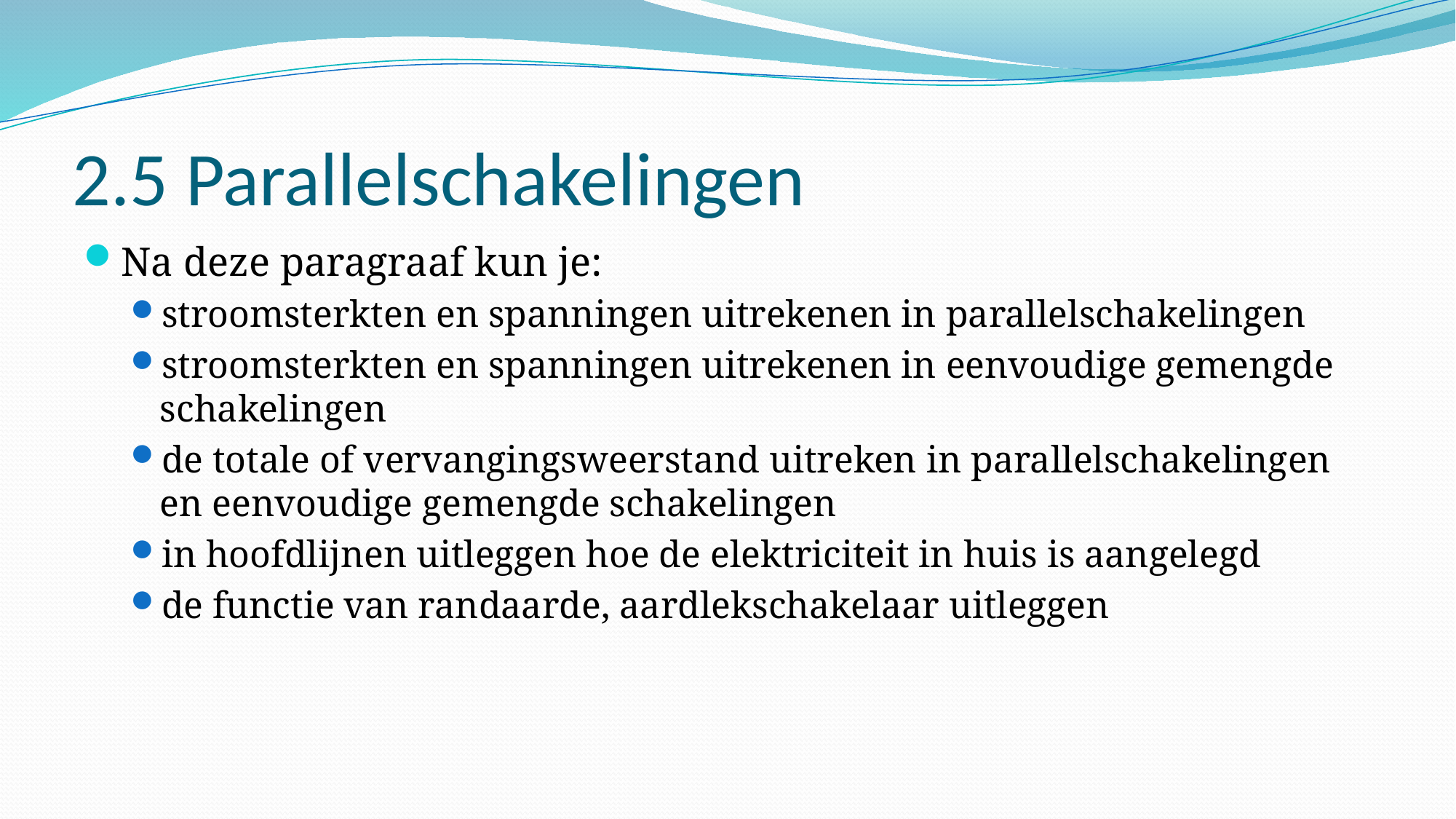

# 2.5 Parallelschakelingen
Na deze paragraaf kun je:
stroomsterkten en spanningen uitrekenen in parallelschakelingen
stroomsterkten en spanningen uitrekenen in eenvoudige gemengde schakelingen
de totale of vervangingsweerstand uitreken in parallelschakelingen en eenvoudige gemengde schakelingen
in hoofdlijnen uitleggen hoe de elektriciteit in huis is aangelegd
de functie van randaarde, aardlekschakelaar uitleggen